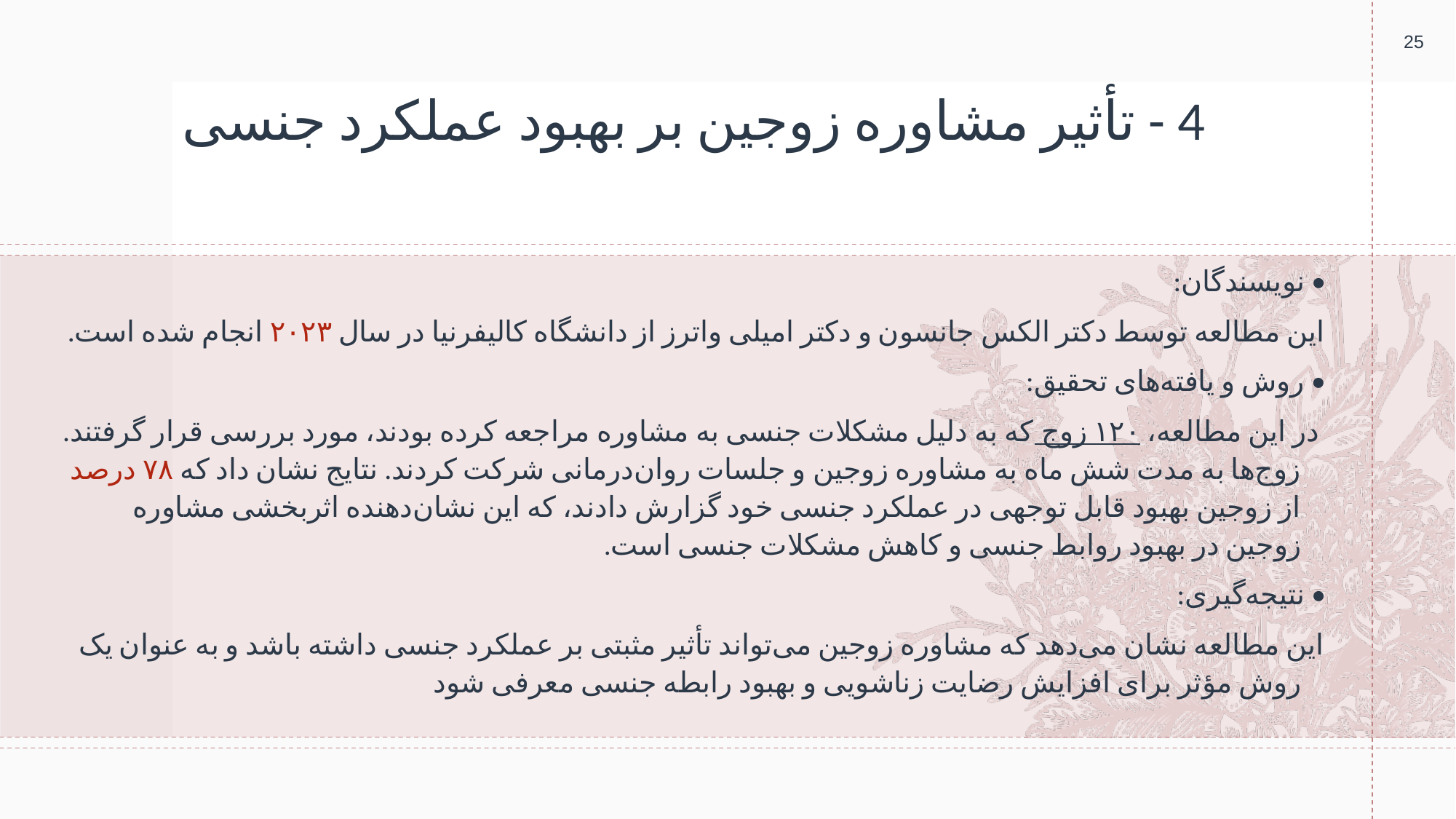

25
# 4 - تأثیر مشاوره زوجین بر بهبود عملکرد جنسی
• نویسندگان:
این مطالعه توسط دکتر الکس جانسون و دکتر امیلی واترز از دانشگاه کالیفرنیا در سال ۲۰۲۳ انجام شده است.
• روش و یافته‌های تحقیق:
 در این مطالعه، ۱۲۰ زوج که به دلیل مشکلات جنسی به مشاوره مراجعه کرده بودند، مورد بررسی قرار گرفتند. زوج‌ها به مدت شش ماه به مشاوره زوجین و جلسات روان‌درمانی شرکت کردند. نتایج نشان داد که ۷۸ درصد از زوجین بهبود قابل توجهی در عملکرد جنسی خود گزارش دادند، که این نشان‌دهنده اثربخشی مشاوره زوجین در بهبود روابط جنسی و کاهش مشکلات جنسی است.
• نتیجه‌گیری:
این مطالعه نشان می‌دهد که مشاوره زوجین می‌تواند تأثیر مثبتی بر عملکرد جنسی داشته باشد و به عنوان یک روش مؤثر برای افزایش رضایت زناشویی و بهبود رابطه جنسی معرفی شود